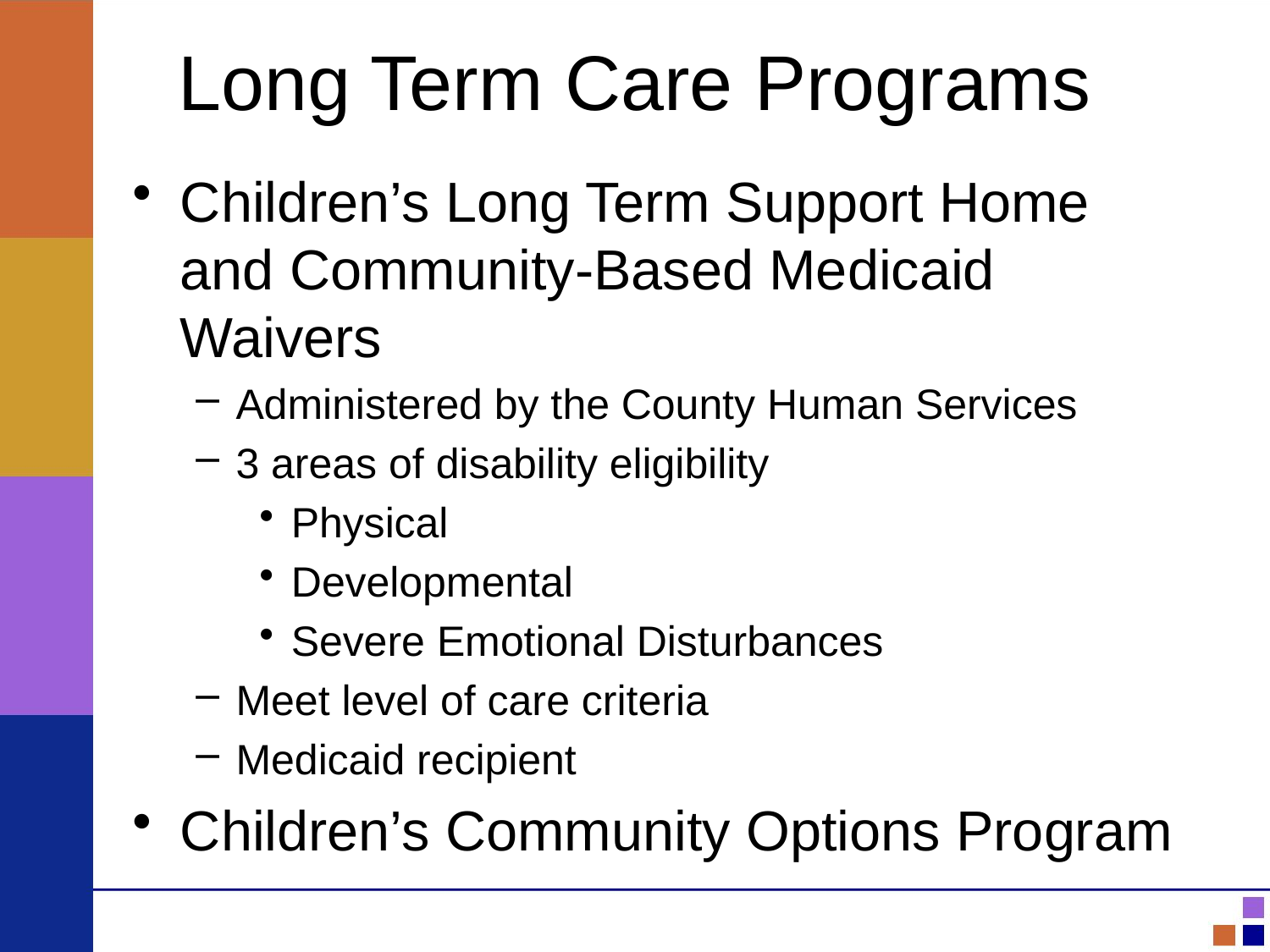

# Long Term Care Programs
Children’s Long Term Support Home and Community-Based Medicaid Waivers
Administered by the County Human Services
3 areas of disability eligibility
Physical
Developmental
Severe Emotional Disturbances
Meet level of care criteria
Medicaid recipient
Children’s Community Options Program